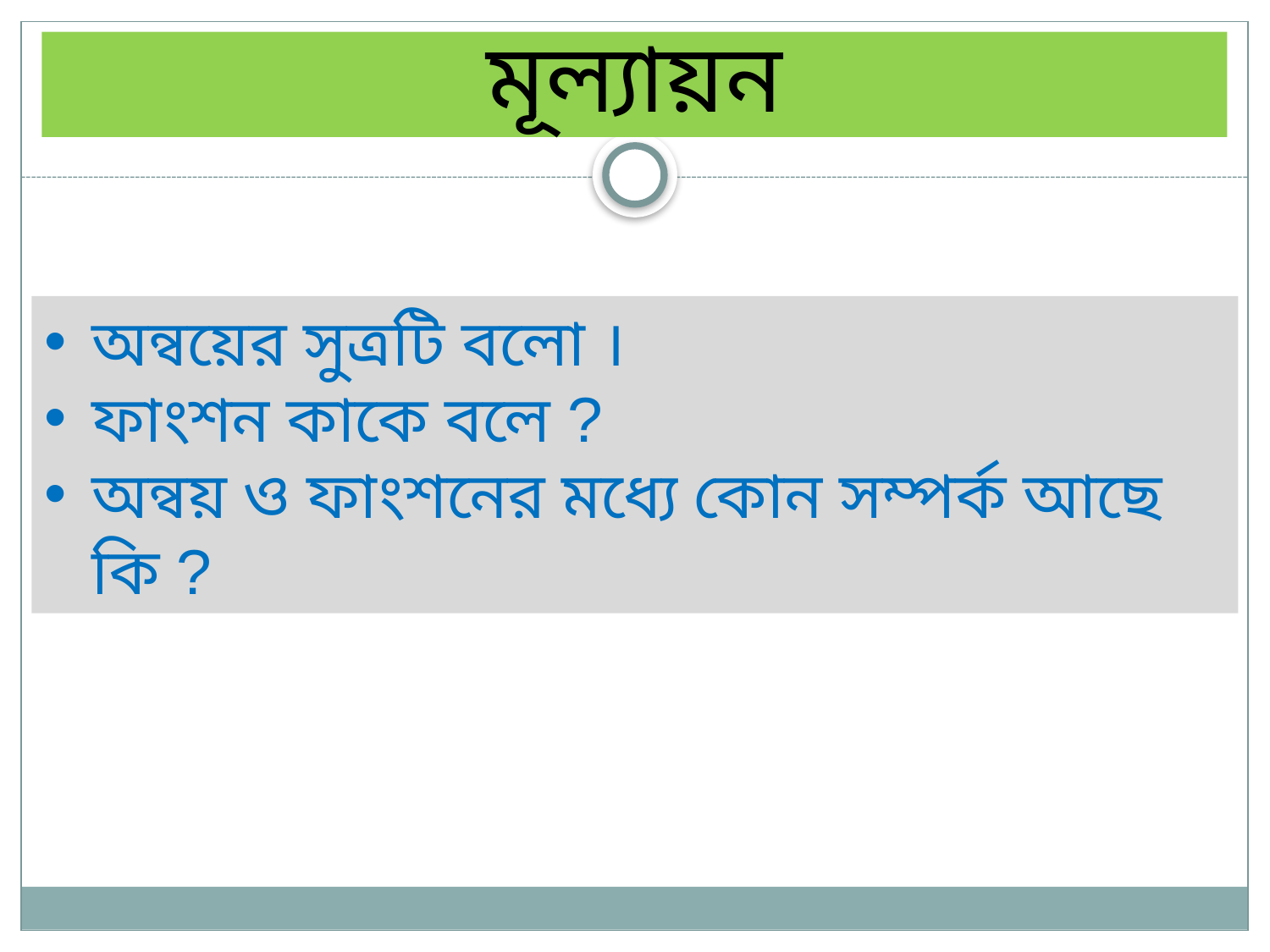

# মূল্যায়ন
অন্বয়ের সুত্রটি বলো ।
ফাংশন কাকে বলে ?
অন্বয় ও ফাংশনের মধ্যে কোন সম্পর্ক আছে কি ?